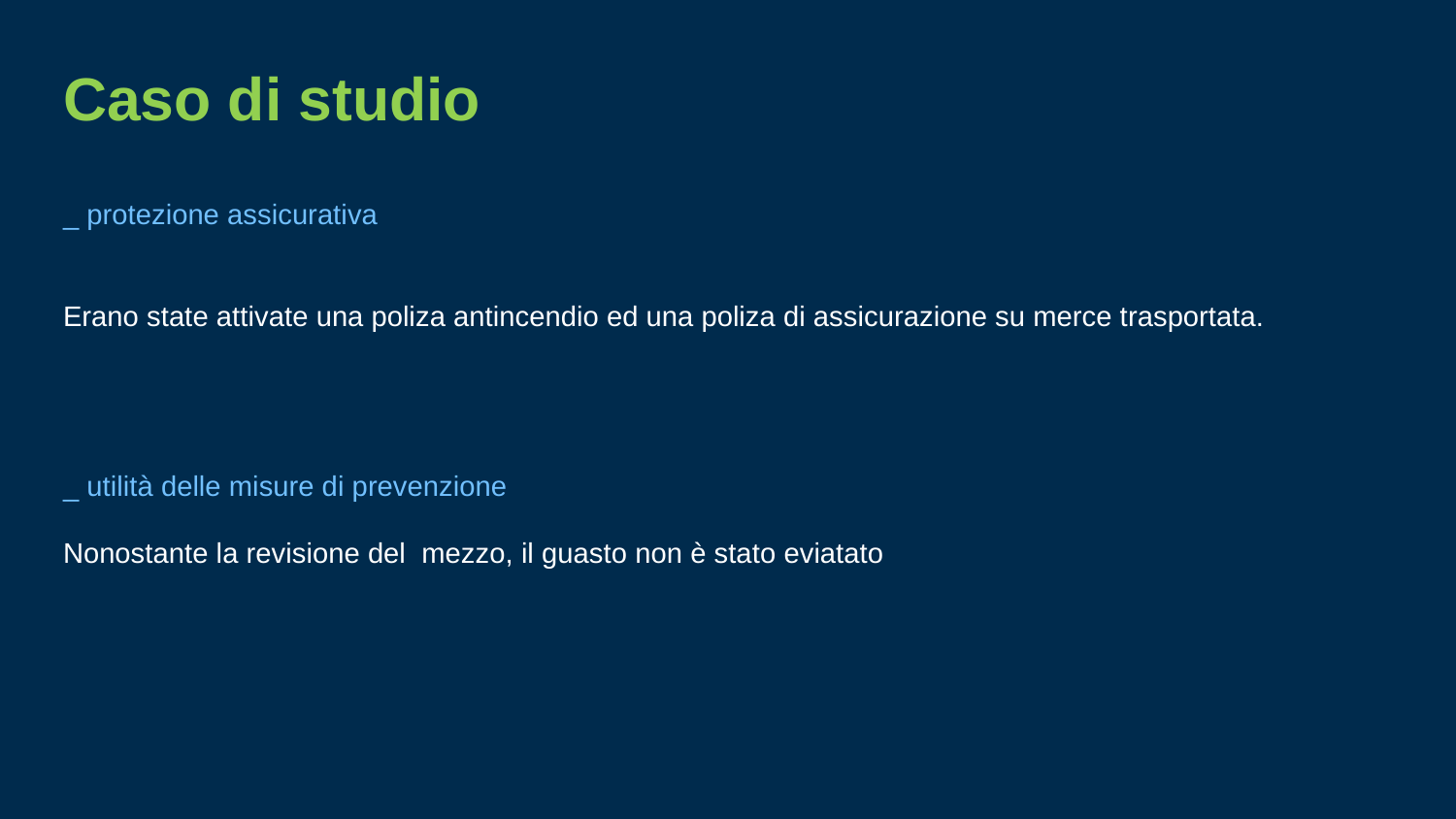

Caso di studio
_ protezione assicurativa

Erano state attivate una poliza antincendio ed una poliza di assicurazione su merce trasportata.

_ utilità delle misure di prevenzione

Nonostante la revisione del  mezzo, il guasto non è stato eviatato